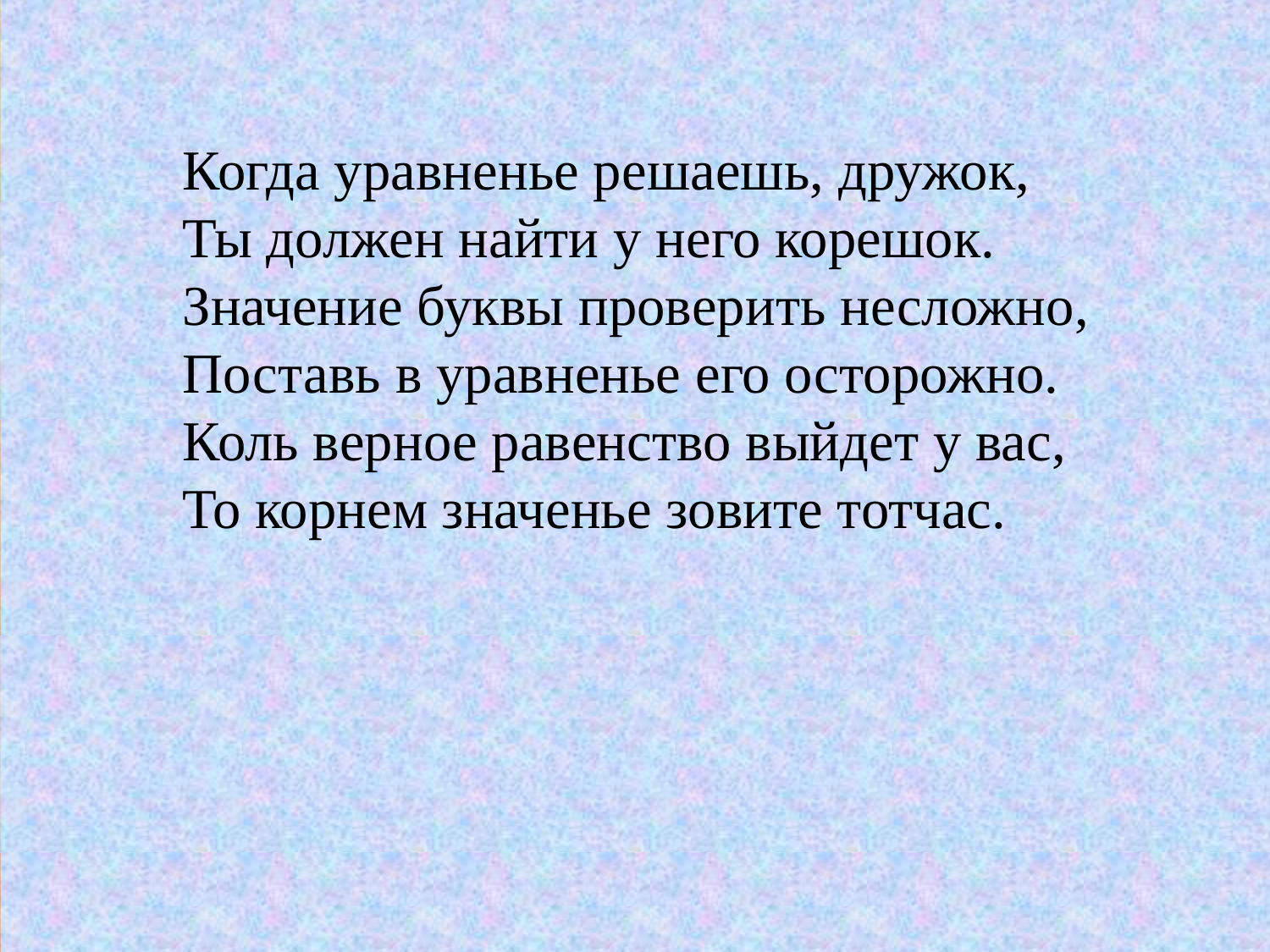

Когда уравненье решаешь, дружок,
 Ты должен найти у него корешок.
 Значение буквы проверить несложно,
 Поставь в уравненье его осторожно.
 Коль верное равенство выйдет у вас,
 То корнем значенье зовите тотчас.
 Когда уравненье решаешь, дружок,
 Ты должен найти у него корешок.
 Значение буквы проверить несложно,
 Поставь в уравненье его осторожно.
 Коль верное равенство выйдет у вас,
 То корнем значенье зовите тотчас.